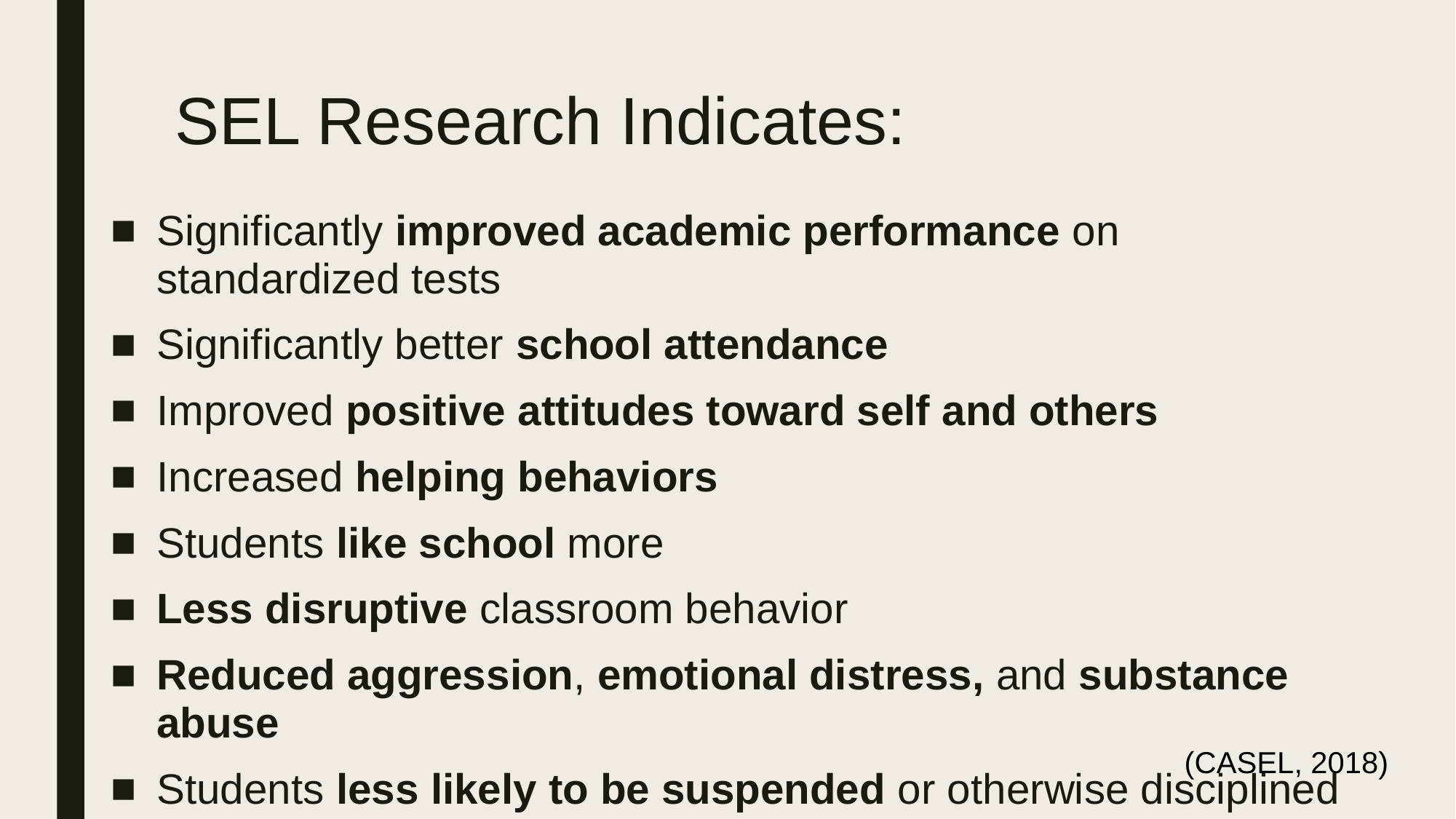

# SEL Research Indicates:
Significantly improved academic performance on standardized tests
Significantly better school attendance
Improved positive attitudes toward self and others
Increased helping behaviors
Students like school more
Less disruptive classroom behavior
Reduced aggression, emotional distress, and substance abuse
Students less likely to be suspended or otherwise disciplined
(CASEL, 2018)